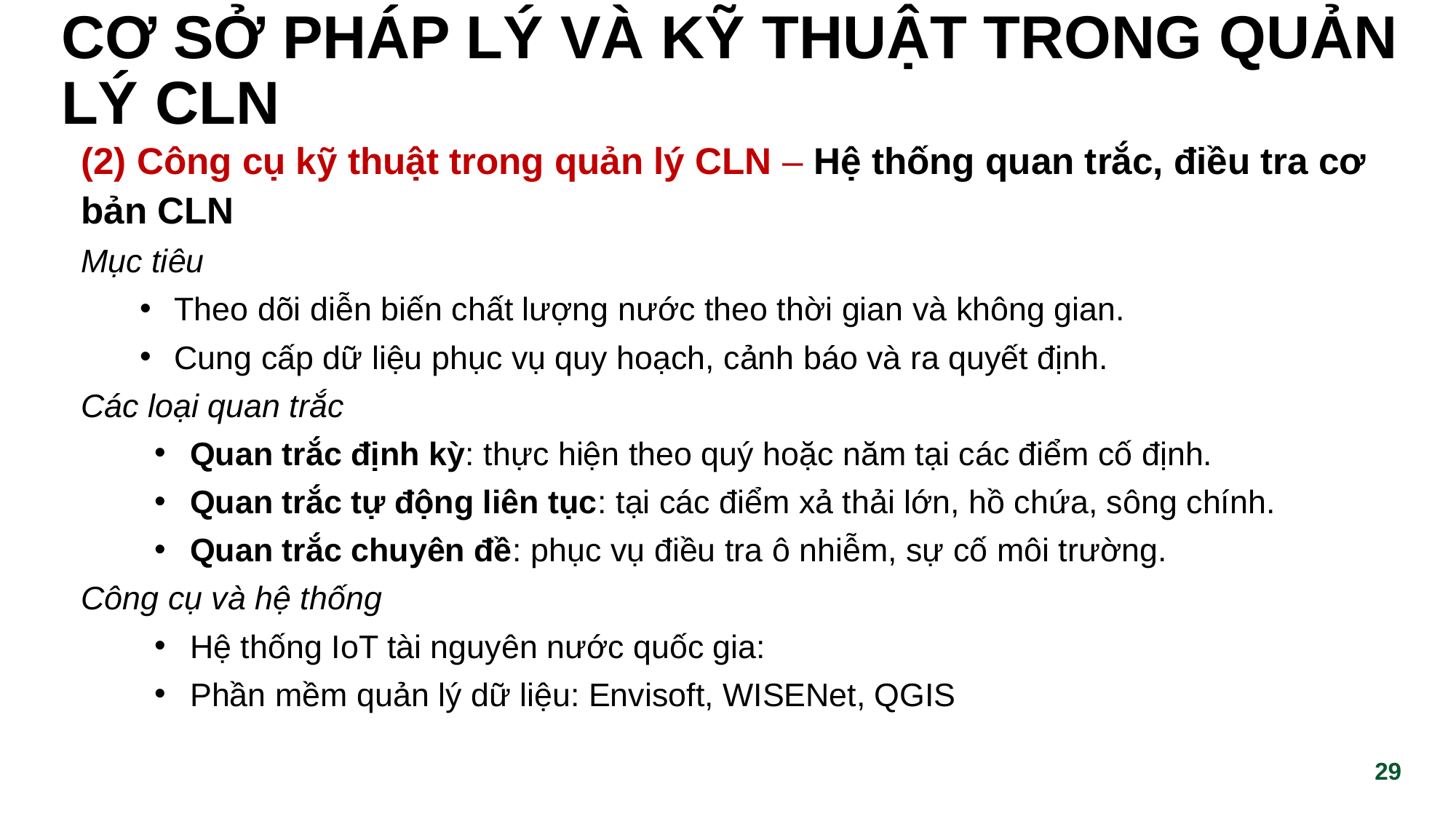

# cơ sở pháp lý và kỹ thuật trong quản lý cln
(2) Công cụ kỹ thuật trong quản lý CLN – Hệ thống quan trắc, điều tra cơ bản CLN
Mục tiêu
  Theo dõi diễn biến chất lượng nước theo thời gian và không gian.
  Cung cấp dữ liệu phục vụ quy hoạch, cảnh báo và ra quyết định.
Các loại quan trắc
Quan trắc định kỳ: thực hiện theo quý hoặc năm tại các điểm cố định.
Quan trắc tự động liên tục: tại các điểm xả thải lớn, hồ chứa, sông chính.
Quan trắc chuyên đề: phục vụ điều tra ô nhiễm, sự cố môi trường.
Công cụ và hệ thống
Hệ thống IoT tài nguyên nước quốc gia:
Phần mềm quản lý dữ liệu: Envisoft, WISENet, QGIS
29
29